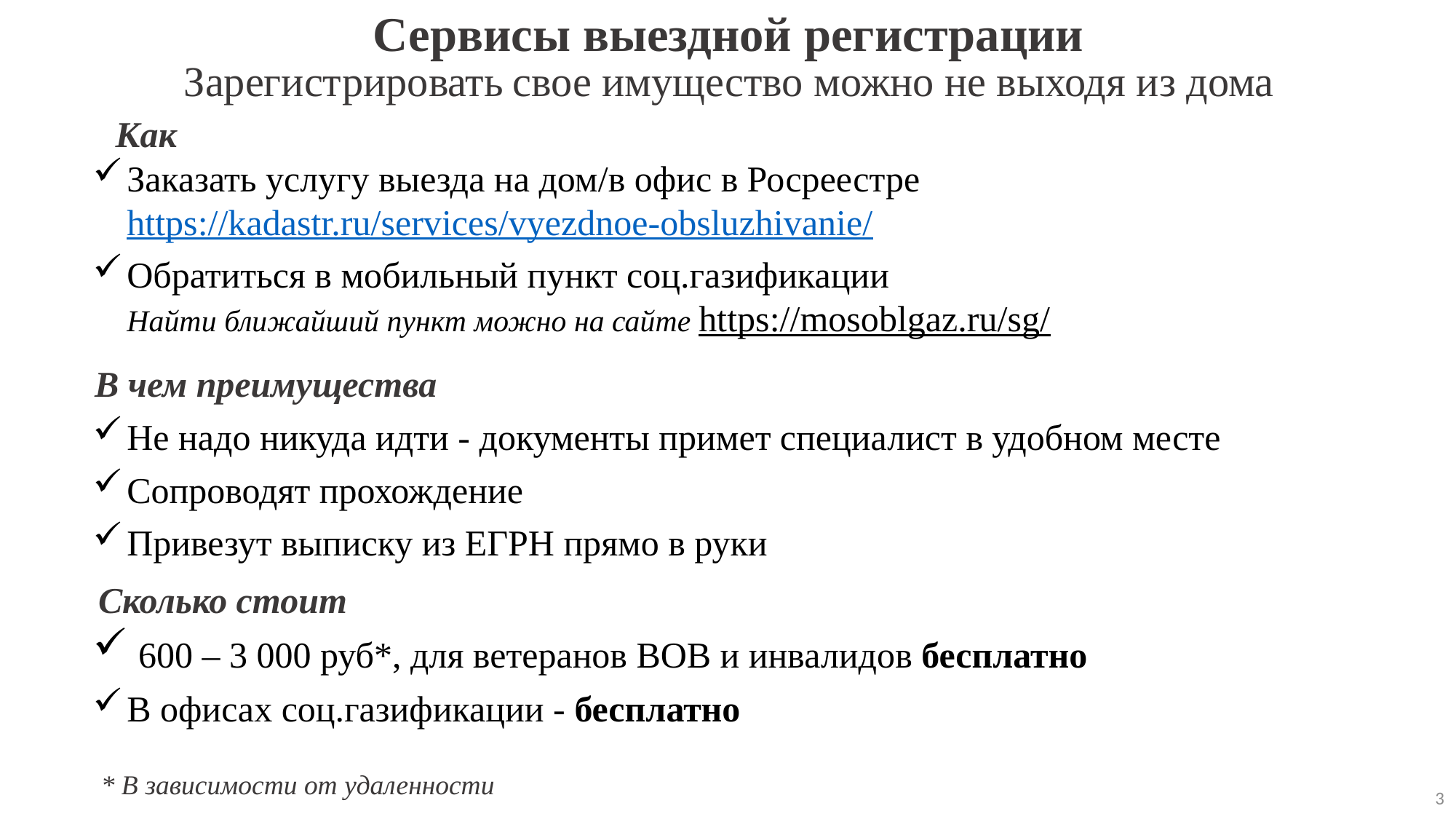

# Сервисы выездной регистрации
Зарегистрировать свое имущество можно не выходя из дома
Как
Заказать услугу выезда на дом/в офис в Росреестре
https://kadastr.ru/services/vyezdnoe-obsluzhivanie/
Обратиться в мобильный пункт соц.газификации
Найти ближайший пункт можно на сайте https://mosoblgaz.ru/sg/
В чем преимущества
Не надо никуда идти - документы примет специалист в удобном месте
Сопроводят прохождение
Привезут выписку из ЕГРН прямо в руки
Сколько стоит
 600 – 3 000 руб*, для ветеранов ВОВ и инвалидов бесплатно
В офисах соц.газификации - бесплатно
* В зависимости от удаленности
3